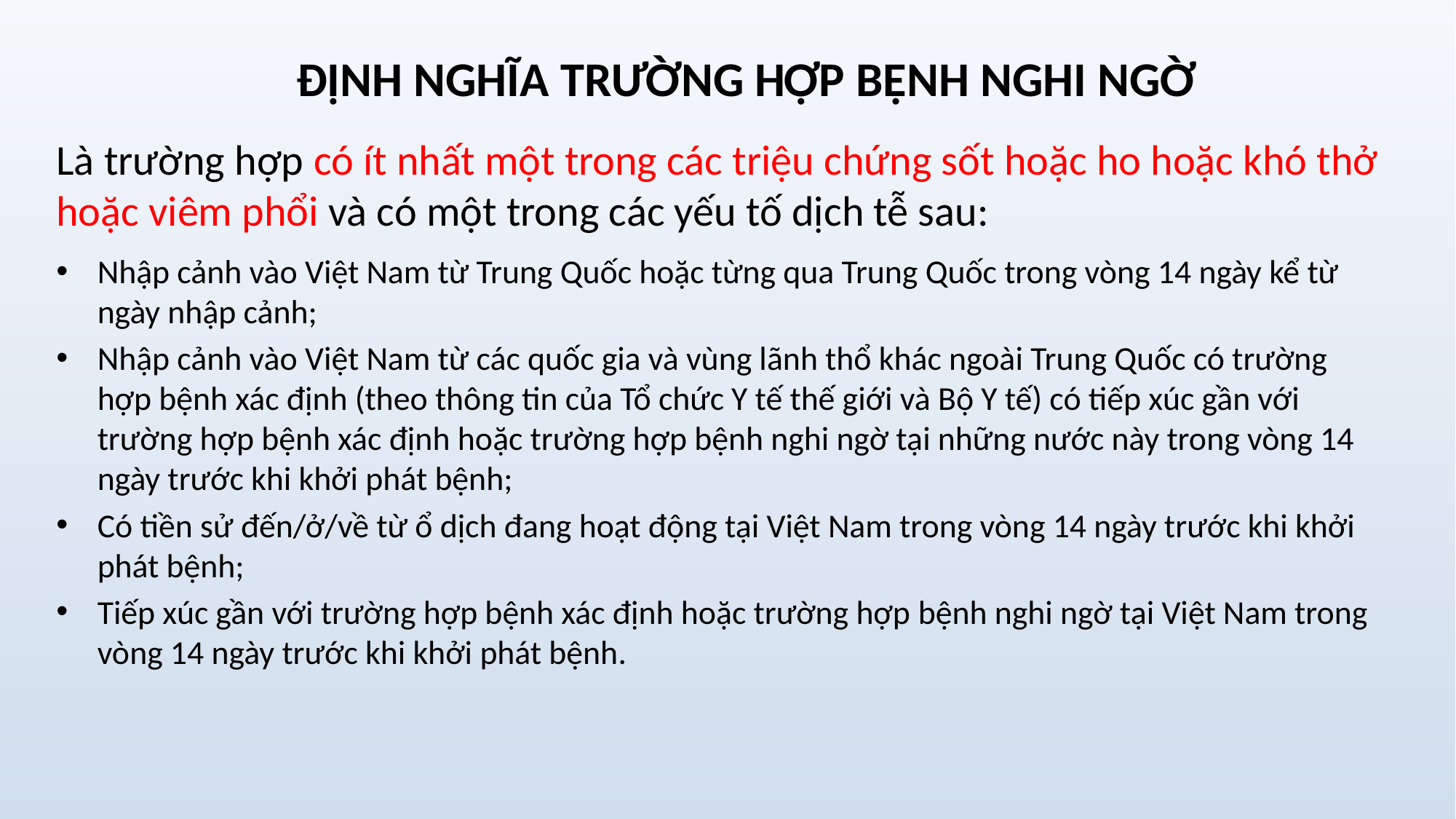

# ĐỊNH NGHĨA TRƯỜNG HỢP BỆNH NGHI NGỜ
Là trường hợp có ít nhất một trong các triệu chứng sốt hoặc ho hoặc khó thở hoặc viêm phổi và có một trong các yếu tố dịch tễ sau:
Nhập cảnh vào Việt Nam từ Trung Quốc hoặc từng qua Trung Quốc trong vòng 14 ngày kể từ ngày nhập cảnh;
Nhập cảnh vào Việt Nam từ các quốc gia và vùng lãnh thổ khác ngoài Trung Quốc có trường hợp bệnh xác định (theo thông tin của Tổ chức Y tế thế giới và Bộ Y tế) có tiếp xúc gần với trường hợp bệnh xác định hoặc trường hợp bệnh nghi ngờ tại những nước này trong vòng 14 ngày trước khi khởi phát bệnh;
Có tiền sử đến/ở/về từ ổ dịch đang hoạt động tại Việt Nam trong vòng 14 ngày trước khi khởi phát bệnh;
Tiếp xúc gần với trường hợp bệnh xác định hoặc trường hợp bệnh nghi ngờ tại Việt Nam trong vòng 14 ngày trước khi khởi phát bệnh.